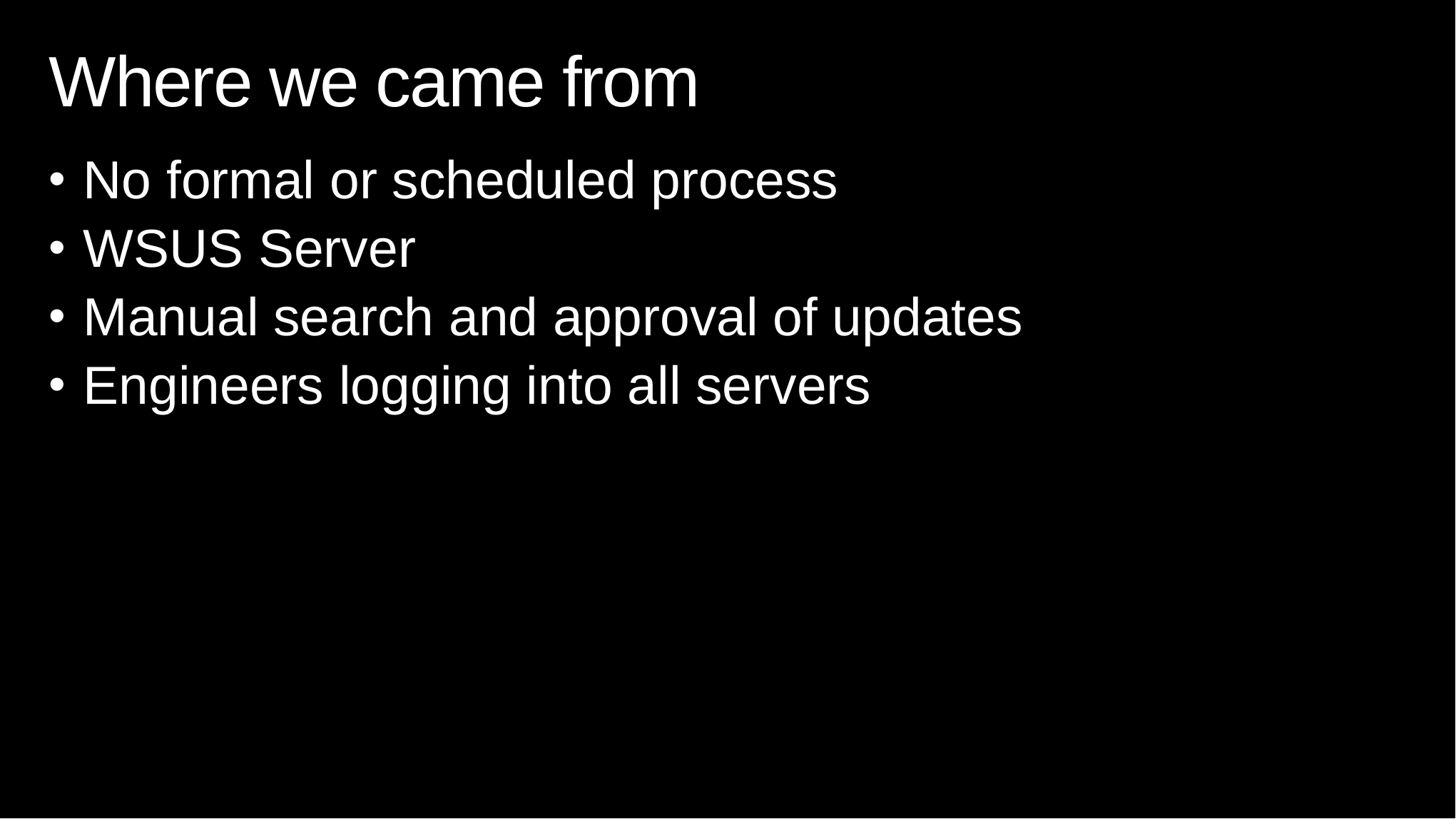

# Where we came from
No formal or scheduled process
WSUS Server
Manual search and approval of updates
Engineers logging into all servers